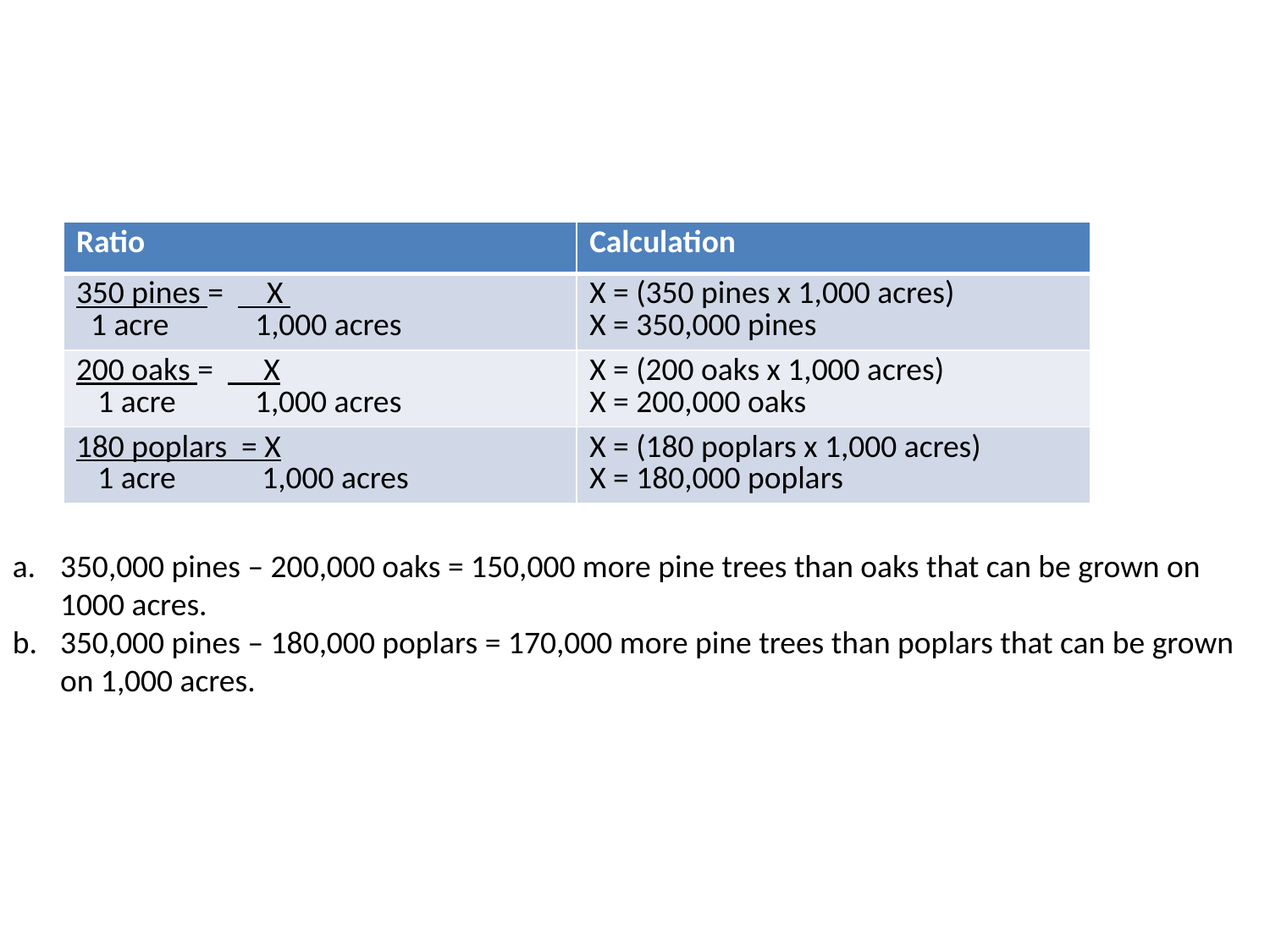

#
| Ratio | Calculation |
| --- | --- |
| 350 pines = X 1 acre 1,000 acres | X = (350 pines x 1,000 acres) X = 350,000 pines |
| 200 oaks = X 1 acre 1,000 acres | X = (200 oaks x 1,000 acres) X = 200,000 oaks |
| 180 poplars = X 1 acre 1,000 acres | X = (180 poplars x 1,000 acres) X = 180,000 poplars |
350,000 pines – 200,000 oaks = 150,000 more pine trees than oaks that can be grown on 1000 acres.
350,000 pines – 180,000 poplars = 170,000 more pine trees than poplars that can be grown on 1,000 acres.